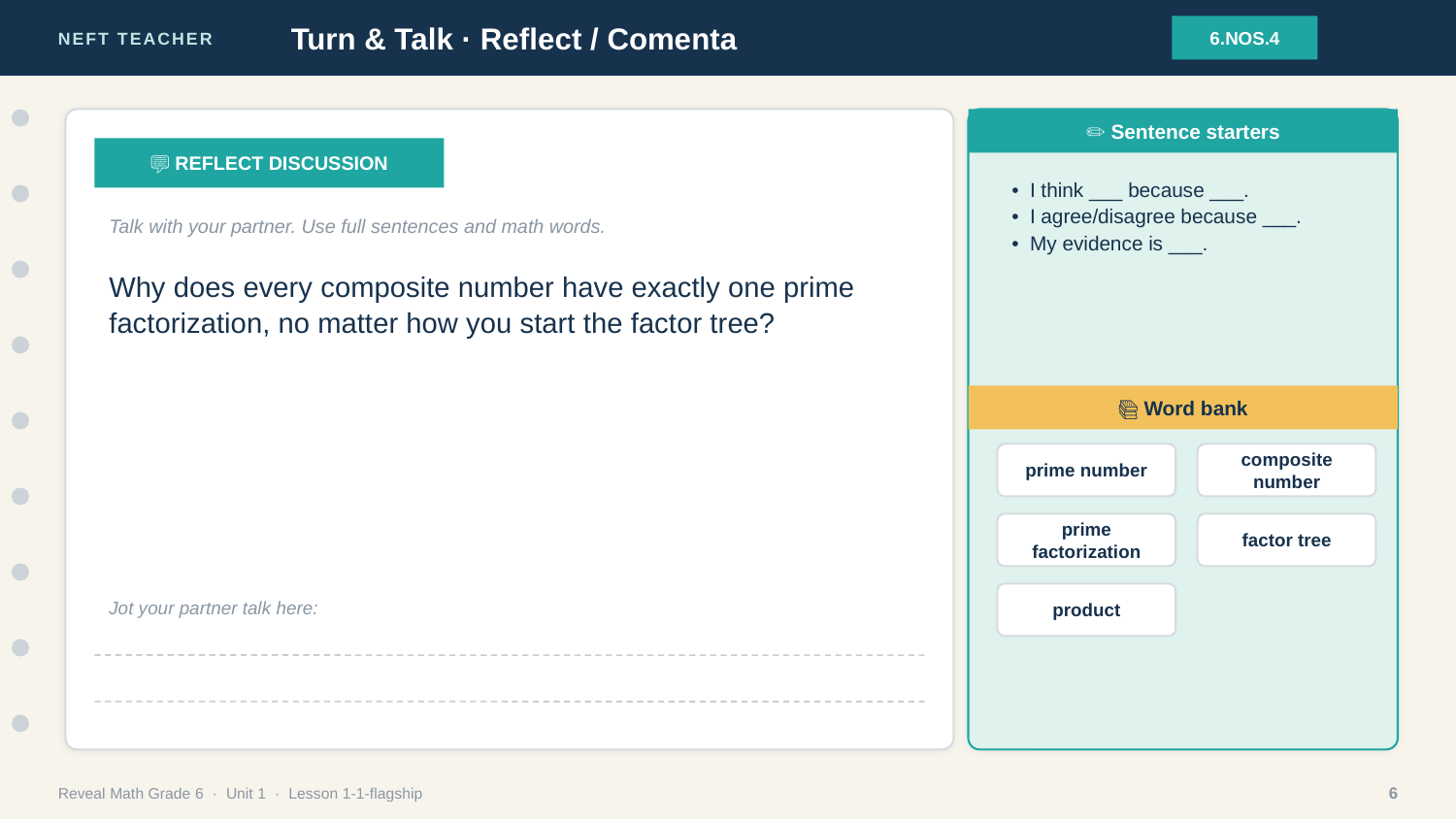

NEFT TEACHER
Turn & Talk · Reflect / Comenta
6.NOS.4

✏️ Sentence starters
💬 REFLECT DISCUSSION
•  I think ___ because ___.
•  I agree/disagree because ___.
•  My evidence is ___.

Talk with your partner. Use full sentences and math words.
Why does every composite number have exactly one prime factorization, no matter how you start the factor tree?

📚 Word bank

prime number
composite number

prime factorization
factor tree

product
Jot your partner talk here:

Reveal Math Grade 6  ·  Unit 1  ·  Lesson 1-1-flagship
6